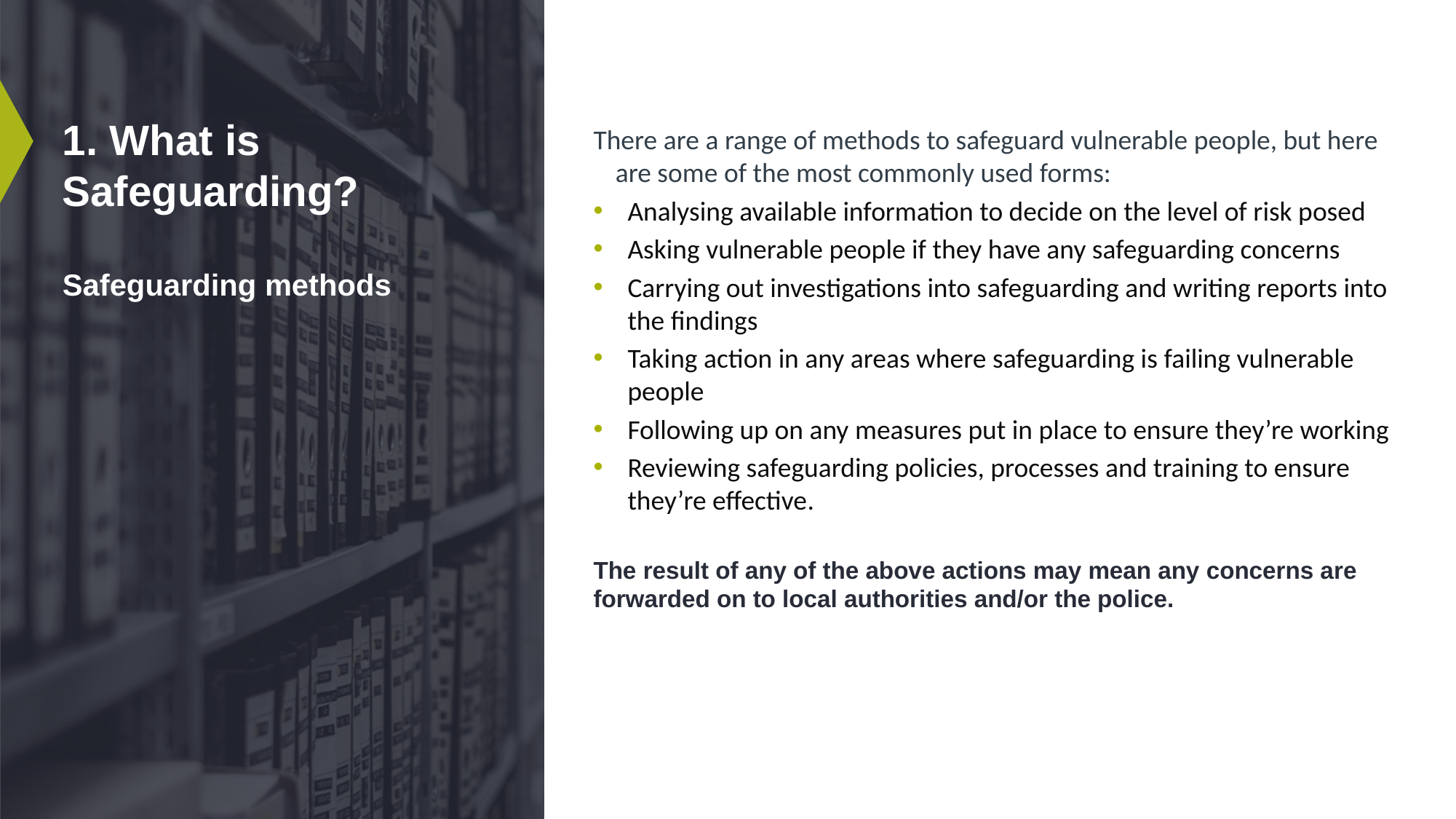

# 1. What is Safeguarding? Safeguarding methods
There are a range of methods to safeguard vulnerable people, but here are some of the most commonly used forms:
Analysing available information to decide on the level of risk posed
Asking vulnerable people if they have any safeguarding concerns
Carrying out investigations into safeguarding and writing reports into the findings
Taking action in any areas where safeguarding is failing vulnerable people
Following up on any measures put in place to ensure they’re working
Reviewing safeguarding policies, processes and training to ensure they’re effective.

The result of any of the above actions may mean any concerns are forwarded on to local authorities and/or the police.